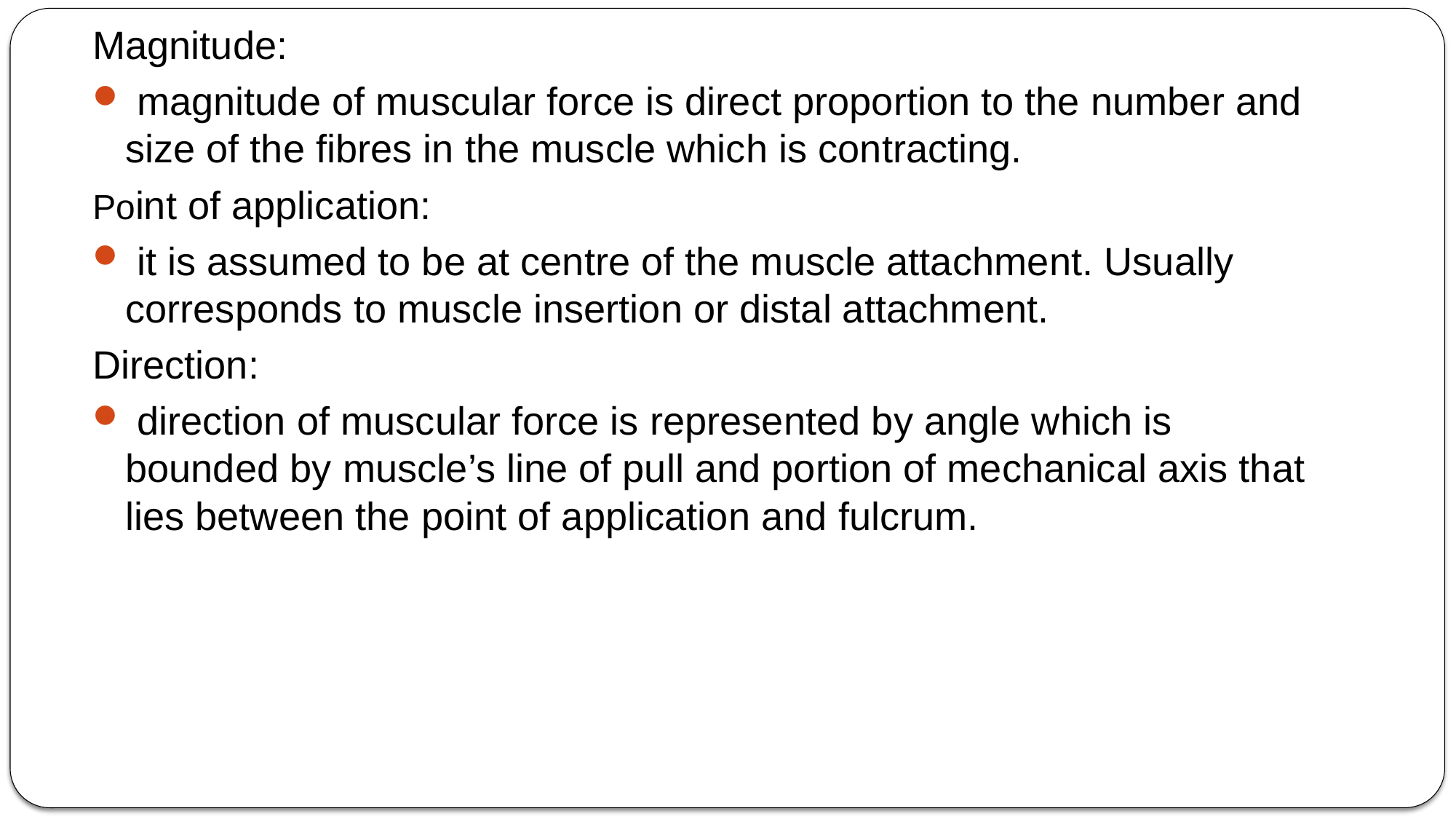

Magnitude:
 magnitude of muscular force is direct proportion to the number and size of the fibres in the muscle which is contracting.
Point of application:
 it is assumed to be at centre of the muscle attachment. Usually corresponds to muscle insertion or distal attachment.
Direction:
 direction of muscular force is represented by angle which is bounded by muscle’s line of pull and portion of mechanical axis that lies between the point of application and fulcrum.